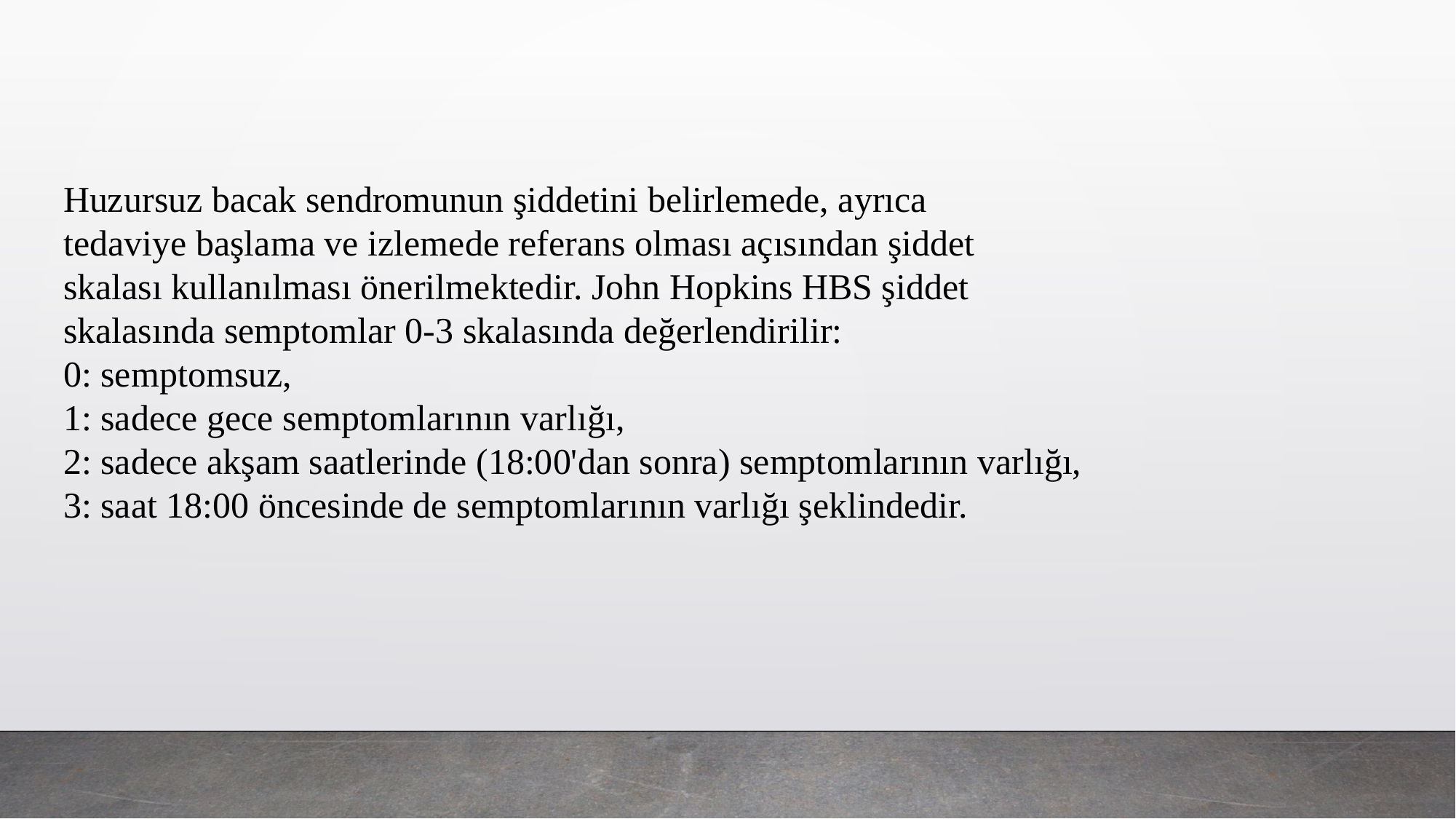

Huzursuz bacak sendromunun şiddetini belirlemede, ayrıca
tedaviye başlama ve izlemede referans olması açısından şiddet
skalası kullanılması önerilmektedir. John Hopkins HBS şiddet
skalasında semptomlar 0-3 skalasında değerlendirilir:
0: semptomsuz,
1: sadece gece semptomlarının varlığı,
2: sadece akşam saatlerinde (18:00'dan sonra) semptomlarının varlığı,
3: saat 18:00 öncesinde de semptomlarının varlığı şeklindedir.